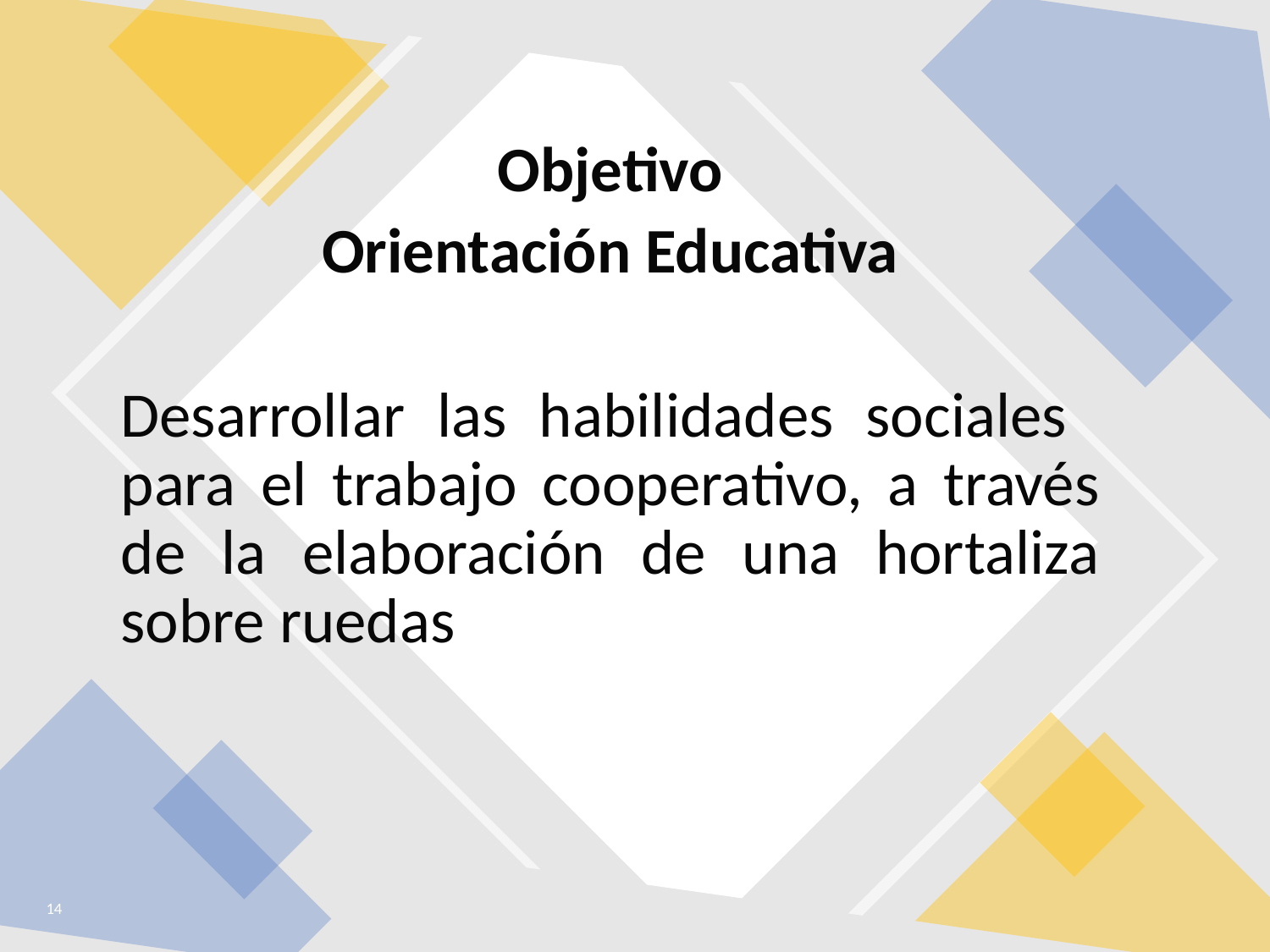

Objetivo
Orientación Educativa

Desarrollar las habilidades sociales  para el trabajo cooperativo, a través de la elaboración de una hortaliza sobre ruedas

14